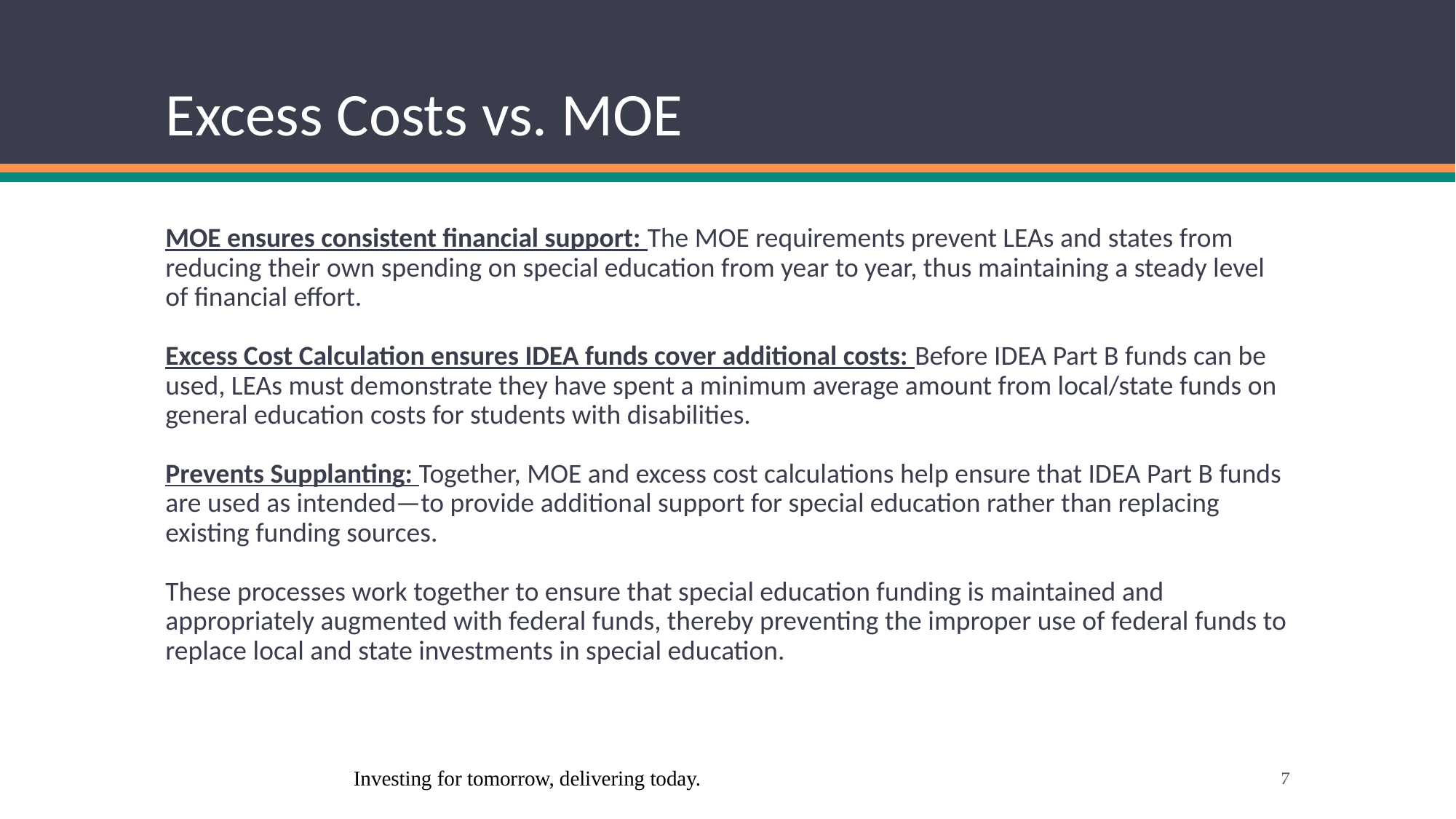

# Excess Costs vs. MOE
MOE ensures consistent financial support: The MOE requirements prevent LEAs and states from reducing their own spending on special education from year to year, thus maintaining a steady level of financial effort.

Excess Cost Calculation ensures IDEA funds cover additional costs: Before IDEA Part B funds can be used, LEAs must demonstrate they have spent a minimum average amount from local/state funds on general education costs for students with disabilities.

Prevents Supplanting: Together, MOE and excess cost calculations help ensure that IDEA Part B funds are used as intended—to provide additional support for special education rather than replacing existing funding sources.

These processes work together to ensure that special education funding is maintained and appropriately augmented with federal funds, thereby preventing the improper use of federal funds to replace local and state investments in special education.

Investing for tomorrow, delivering today.
7